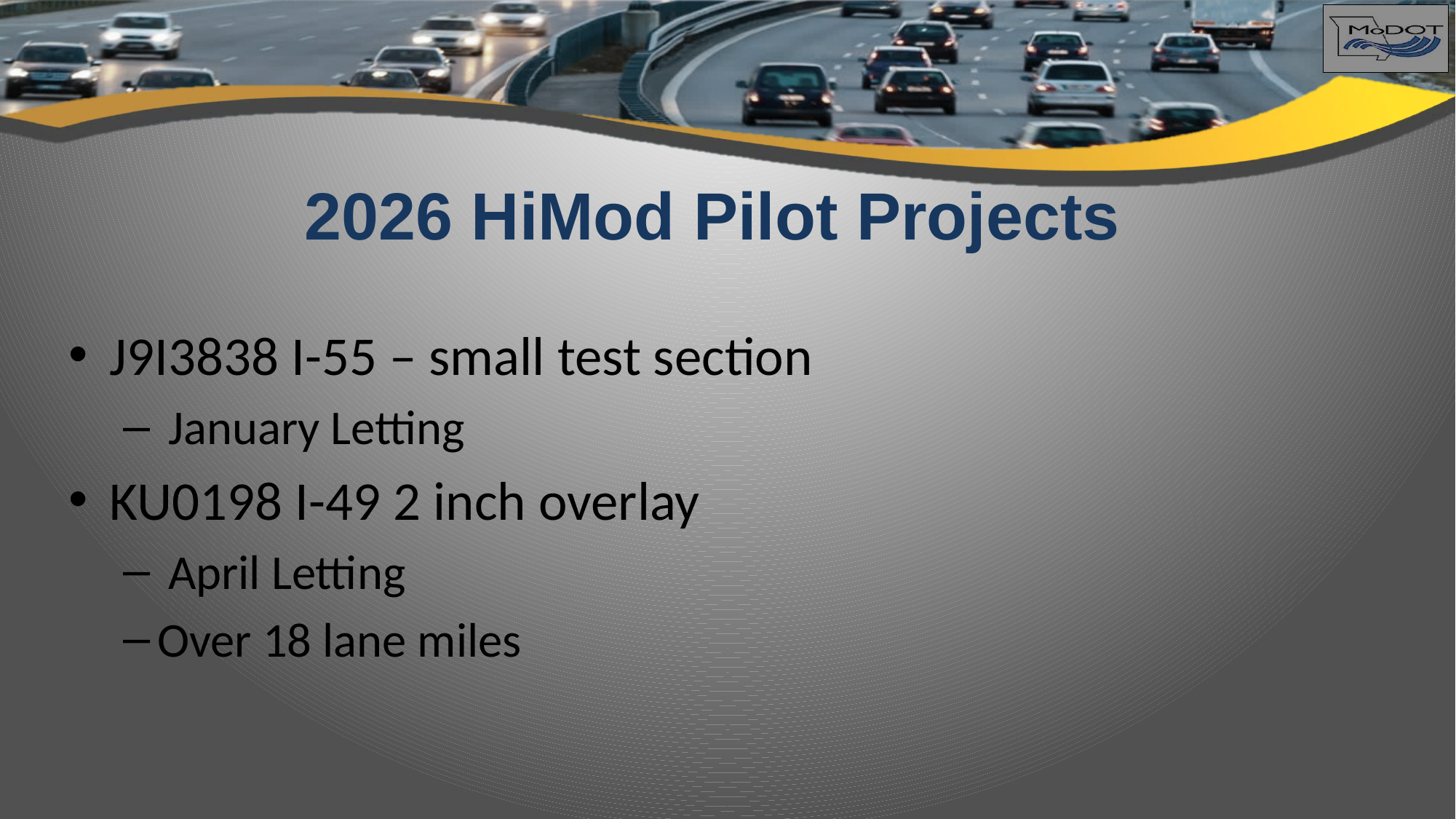

# 2026 HiMod Pilot Projects
J9I3838 I-55 – small test section
 January Letting
KU0198 I-49 2 inch overlay
 April Letting
Over 18 lane miles